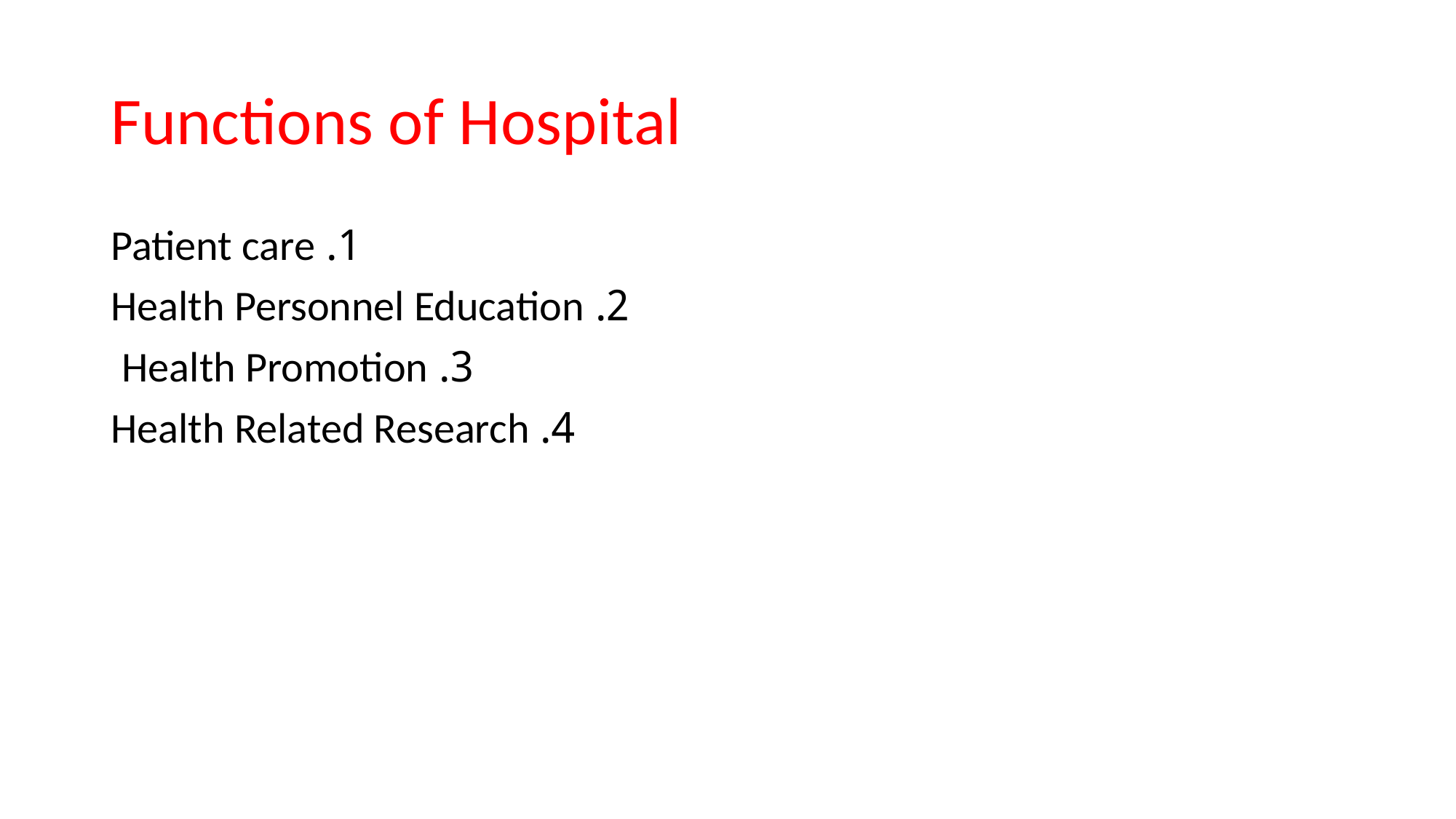

# Functions of Hospital
1. Patient care
2. Health Personnel Education
3. Health Promotion
4. Health Related Research